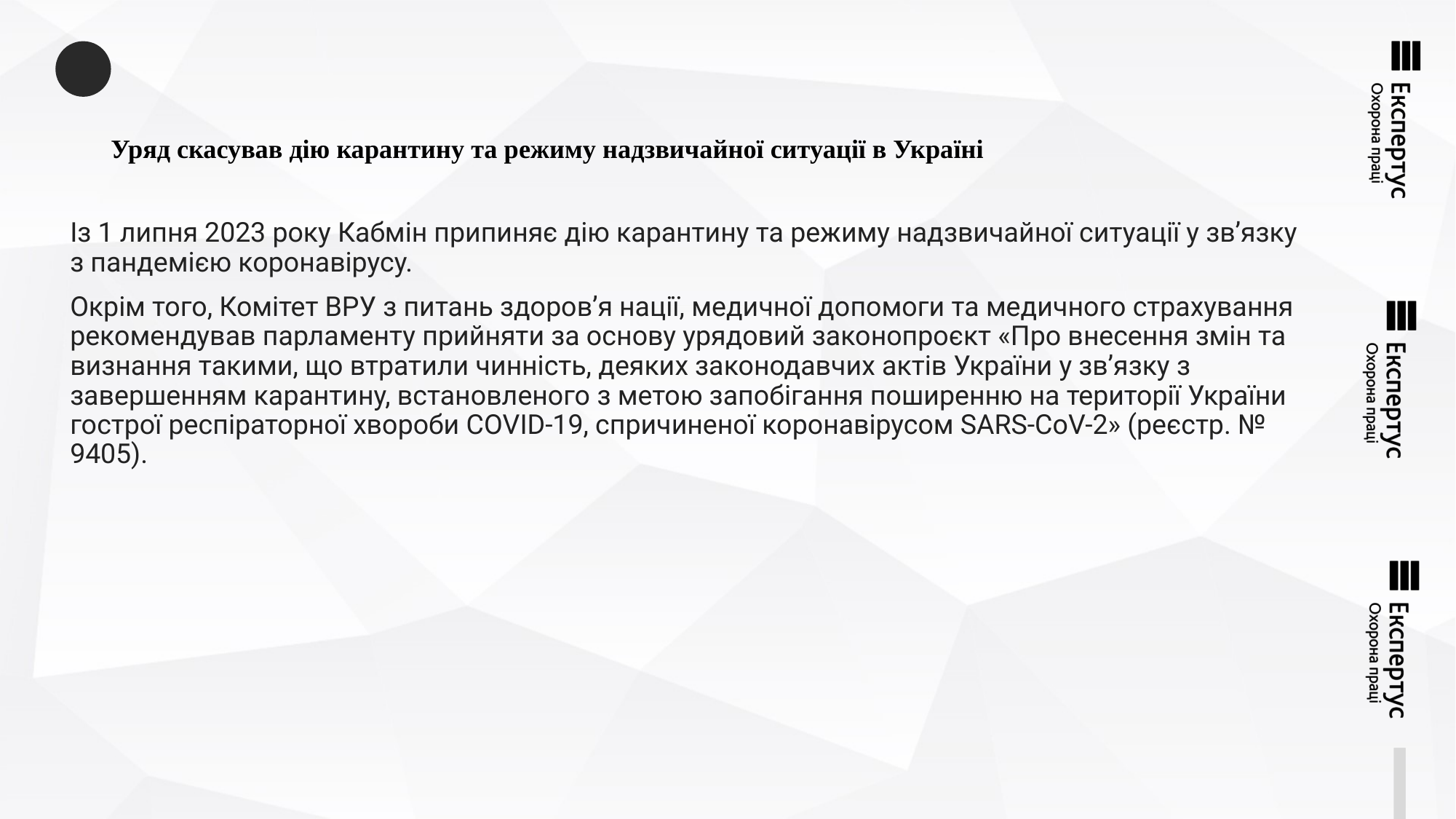

# Уряд скасував дію карантину та режиму надзвичайної ситуації в Україні
Із 1 липня 2023 року Кабмін припиняє дію карантину та режиму надзвичайної ситуації у зв’язку з пандемією коронавірусу.
Окрім того, Комітет ВРУ з питань здоров’я нації, медичної допомоги та медичного страхування рекомендував парламенту прийняти за основу урядовий законопроєкт «Про внесення змін та визнання такими, що втратили чинність, деяких законодавчих актів України у зв’язку з завершенням карантину, встановленого з метою запобігання поширенню на території України гострої респіраторної хвороби COVID-19, спричиненої коронавірусом SARS-CoV-2» (реєстр. № 9405).